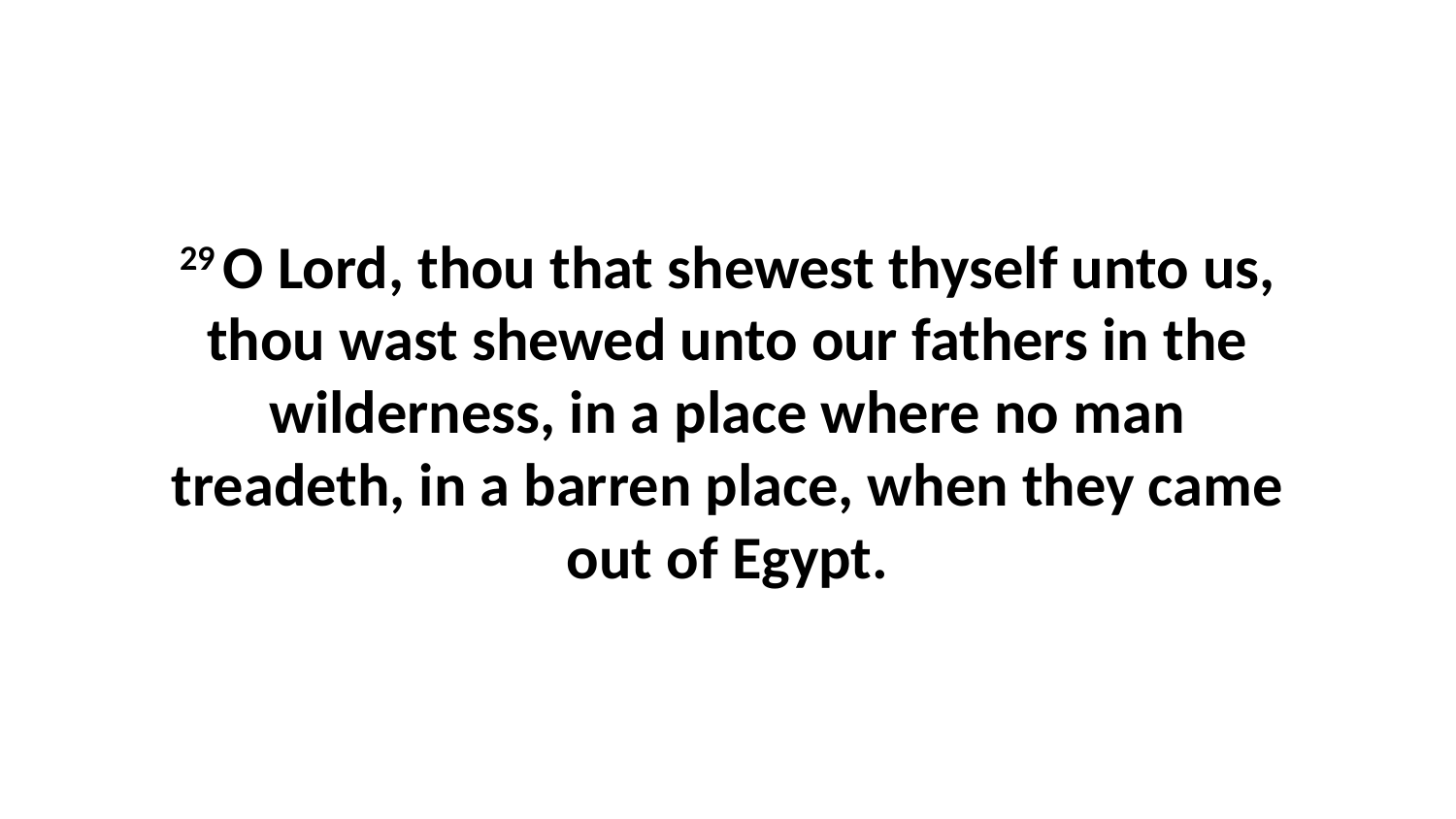

29 O Lord, thou that shewest thyself unto us, thou wast shewed unto our fathers in the wilderness, in a place where no man treadeth, in a barren place, when they came out of Egypt.